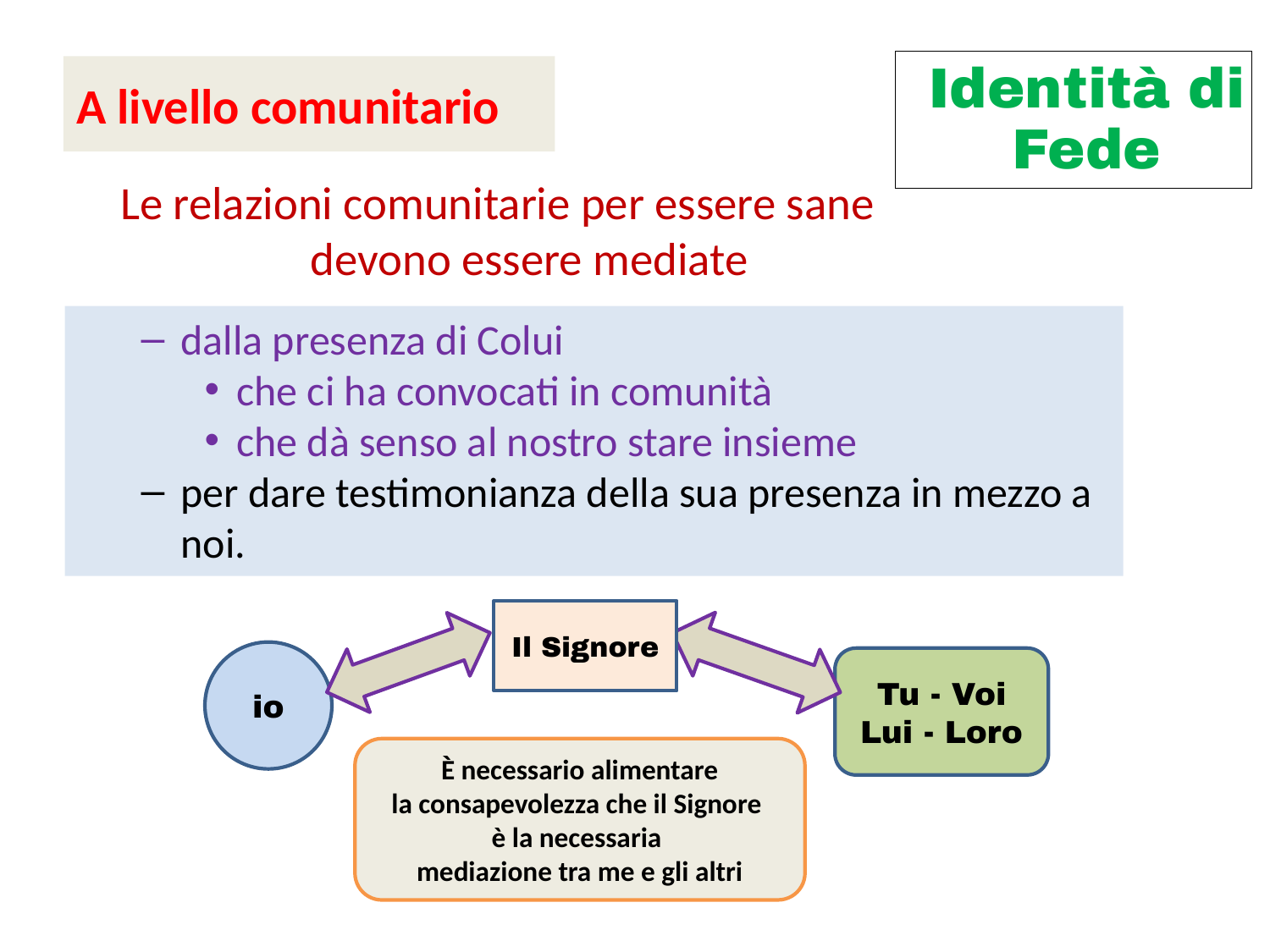

Identità di Fede
A livello comunitario
# Le relazioni comunitarie per essere sane devono essere mediate
dalla presenza di Colui
che ci ha convocati in comunità
che dà senso al nostro stare insieme
per dare testimonianza della sua presenza in mezzo a noi.

Il Signore

io
Tu - Voi
Lui - Loro
È necessario alimentare
la consapevolezza che il Signore
è la necessaria
mediazione tra me e gli altri